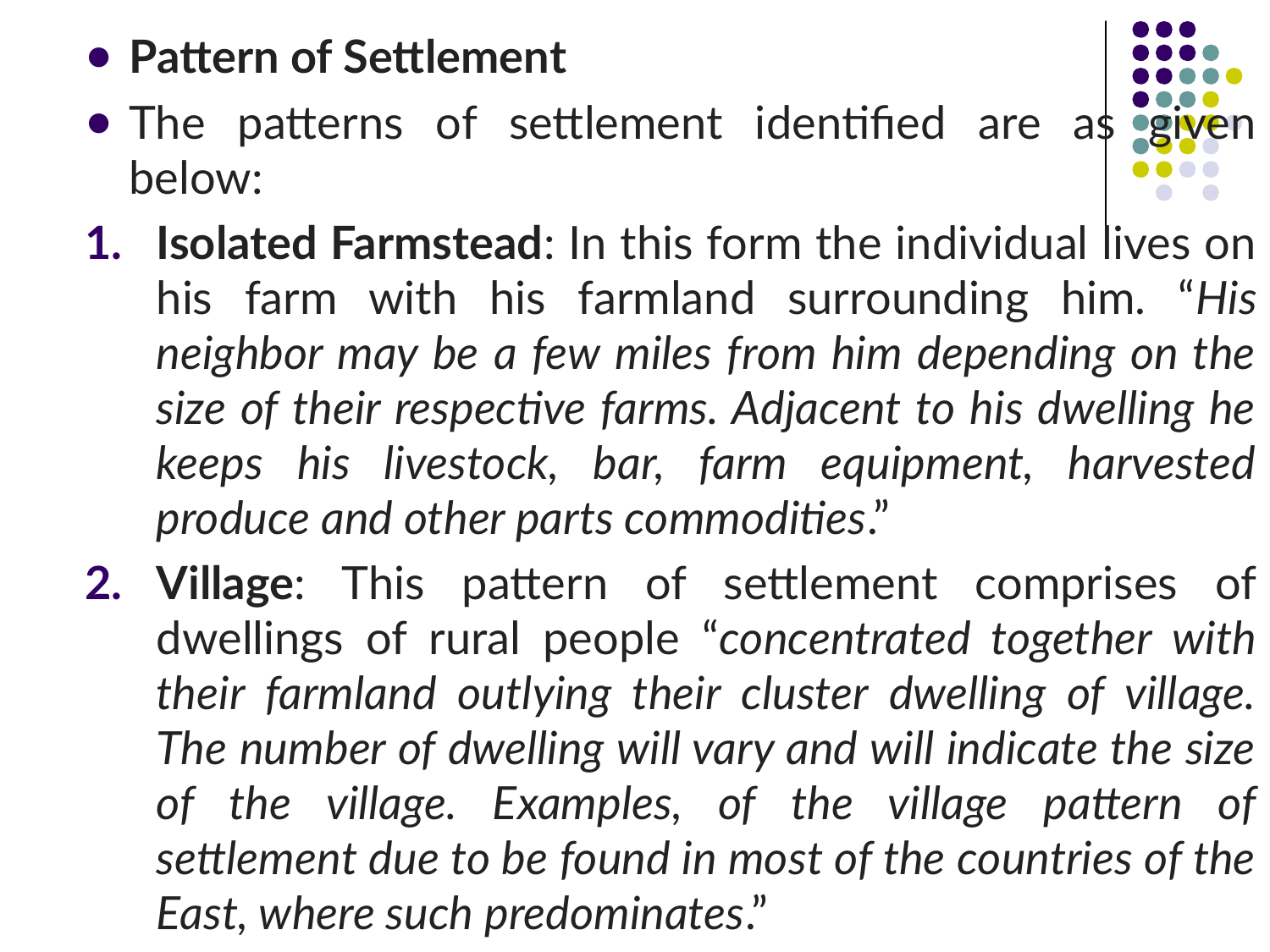

Pattern of Settlement
The patterns of settlement identified are as given below:
Isolated Farmstead: In this form the individual lives on his farm with his farmland surrounding him. “His neighbor may be a few miles from him depending on the size of their respective farms. Adjacent to his dwelling he keeps his livestock, bar, farm equipment, harvested produce and other parts commodities.”
Village: This pattern of settlement comprises of dwellings of rural people “concentrated together with their farmland outlying their cluster dwelling of village. The number of dwelling will vary and will indicate the size of the village. Examples, of the village pattern of settlement due to be found in most of the countries of the East, where such predominates.”